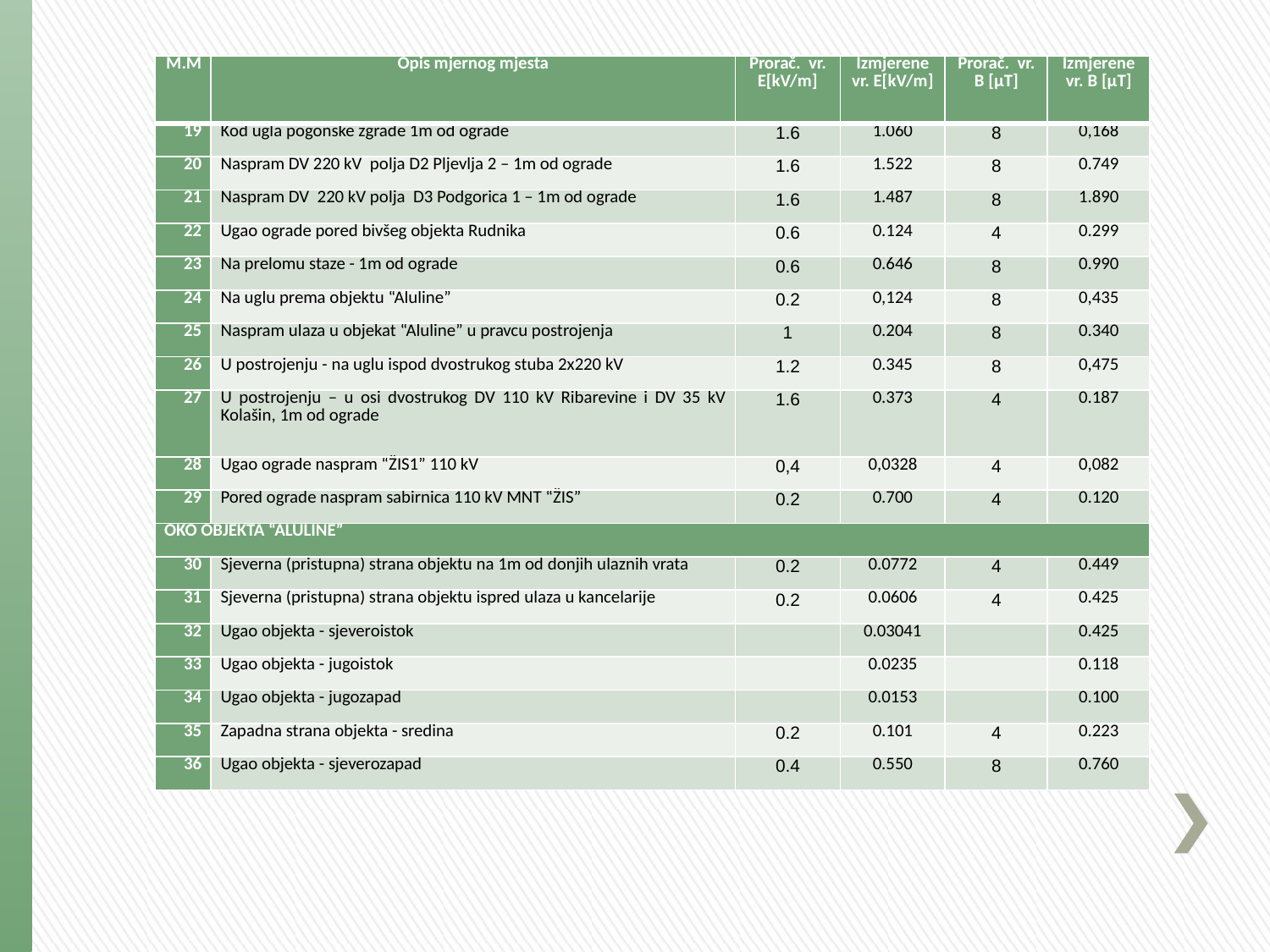

| M.M | Opis mjernog mjesta | Prorač. vr. E[kV/m] | Izmjerene vr. E[kV/m] | Prorač. vr. B [µT] | Izmjerene vr. B [µT] |
| --- | --- | --- | --- | --- | --- |
| 19 | Kod ugla pogonske zgrade 1m od ograde | 1.6 | 1.060 | 8 | 0,168 |
| 20 | Naspram DV 220 kV polja D2 Pljevlja 2 – 1m od ograde | 1.6 | 1.522 | 8 | 0.749 |
| 21 | Naspram DV 220 kV polja D3 Podgorica 1 – 1m od ograde | 1.6 | 1.487 | 8 | 1.890 |
| 22 | Ugao ograde pored bivšeg objekta Rudnika | 0.6 | 0.124 | 4 | 0.299 |
| 23 | Na prelomu staze - 1m od ograde | 0.6 | 0.646 | 8 | 0.990 |
| 24 | Na uglu prema objektu “Aluline” | 0.2 | 0,124 | 8 | 0,435 |
| 25 | Naspram ulaza u objekat “Aluline” u pravcu postrojenja | 1 | 0.204 | 8 | 0.340 |
| 26 | U postrojenju - na uglu ispod dvostrukog stuba 2x220 kV | 1.2 | 0.345 | 8 | 0,475 |
| 27 | U postrojenju – u osi dvostrukog DV 110 kV Ribarevine i DV 35 kV Kolašin, 1m od ograde | 1.6 | 0.373 | 4 | 0.187 |
| 28 | Ugao ograde naspram “ŽIS1” 110 kV | 0,4 | 0,0328 | 4 | 0,082 |
| 29 | Pored ograde naspram sabirnica 110 kV MNT “ŽIS” | 0.2 | 0.700 | 4 | 0.120 |
| OKO OBJEKTA “ALULINE” |  |  |  |  |  |
| 30 | Sjeverna (pristupna) strana objektu na 1m od donjih ulaznih vrata | 0.2 | 0.0772 | 4 | 0.449 |
| 31 | Sjeverna (pristupna) strana objektu ispred ulaza u kancelarije | 0.2 | 0.0606 | 4 | 0.425 |
| 32 | Ugao objekta - sjeveroistok |  | 0.03041 |  | 0.425 |
| 33 | Ugao objekta - jugoistok |  | 0.0235 |  | 0.118 |
| 34 | Ugao objekta - jugozapad |  | 0.0153 |  | 0.100 |
| 35 | Zapadna strana objekta - sredina | 0.2 | 0.101 | 4 | 0.223 |
| 36 | Ugao objekta - sjeverozapad | 0.4 | 0.550 | 8 | 0.760 |